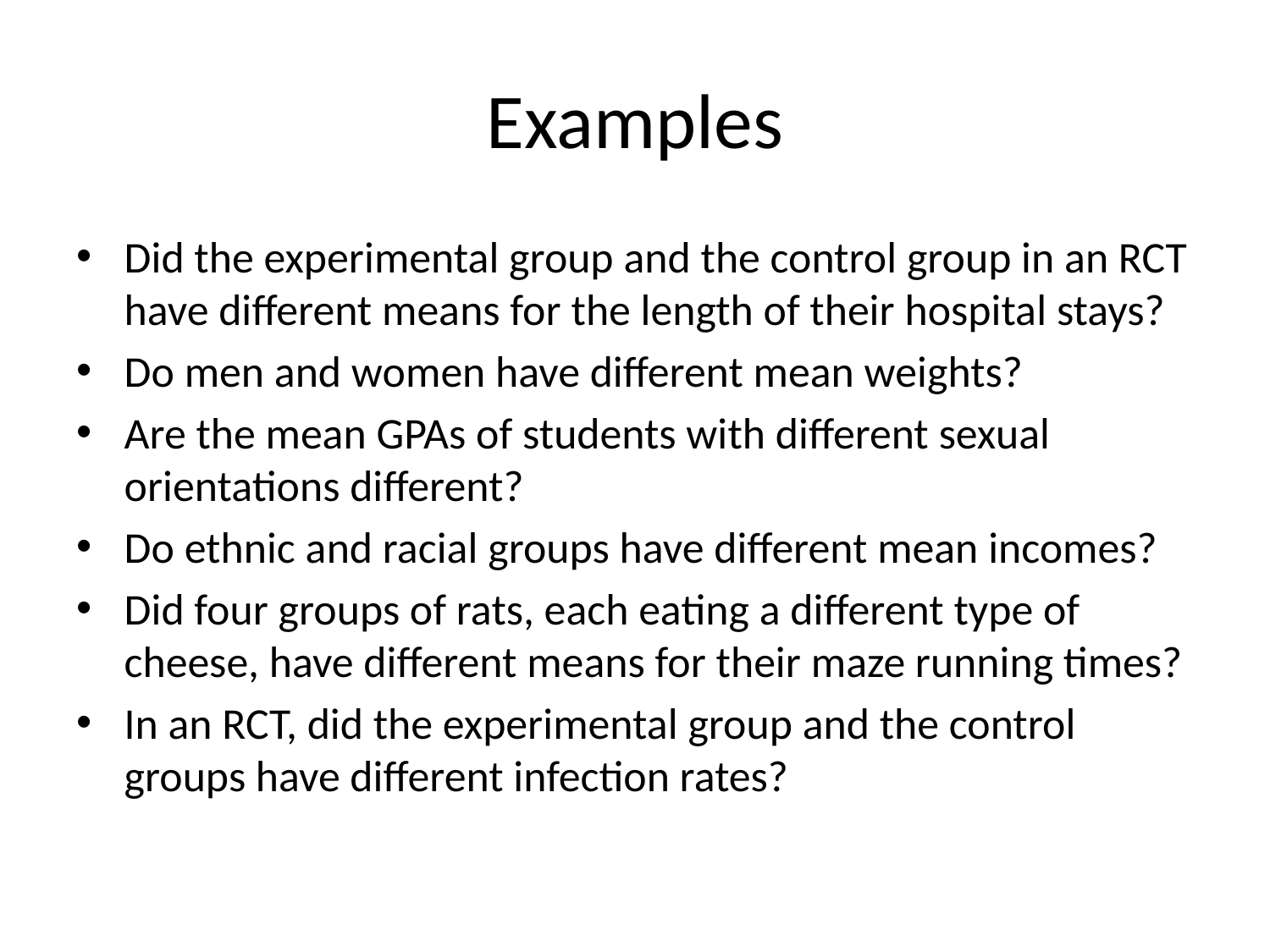

# Examples
Did the experimental group and the control group in an RCT have different means for the length of their hospital stays?
Do men and women have different mean weights?
Are the mean GPAs of students with different sexual orientations different?
Do ethnic and racial groups have different mean incomes?
Did four groups of rats, each eating a different type of cheese, have different means for their maze running times?
In an RCT, did the experimental group and the control groups have different infection rates?